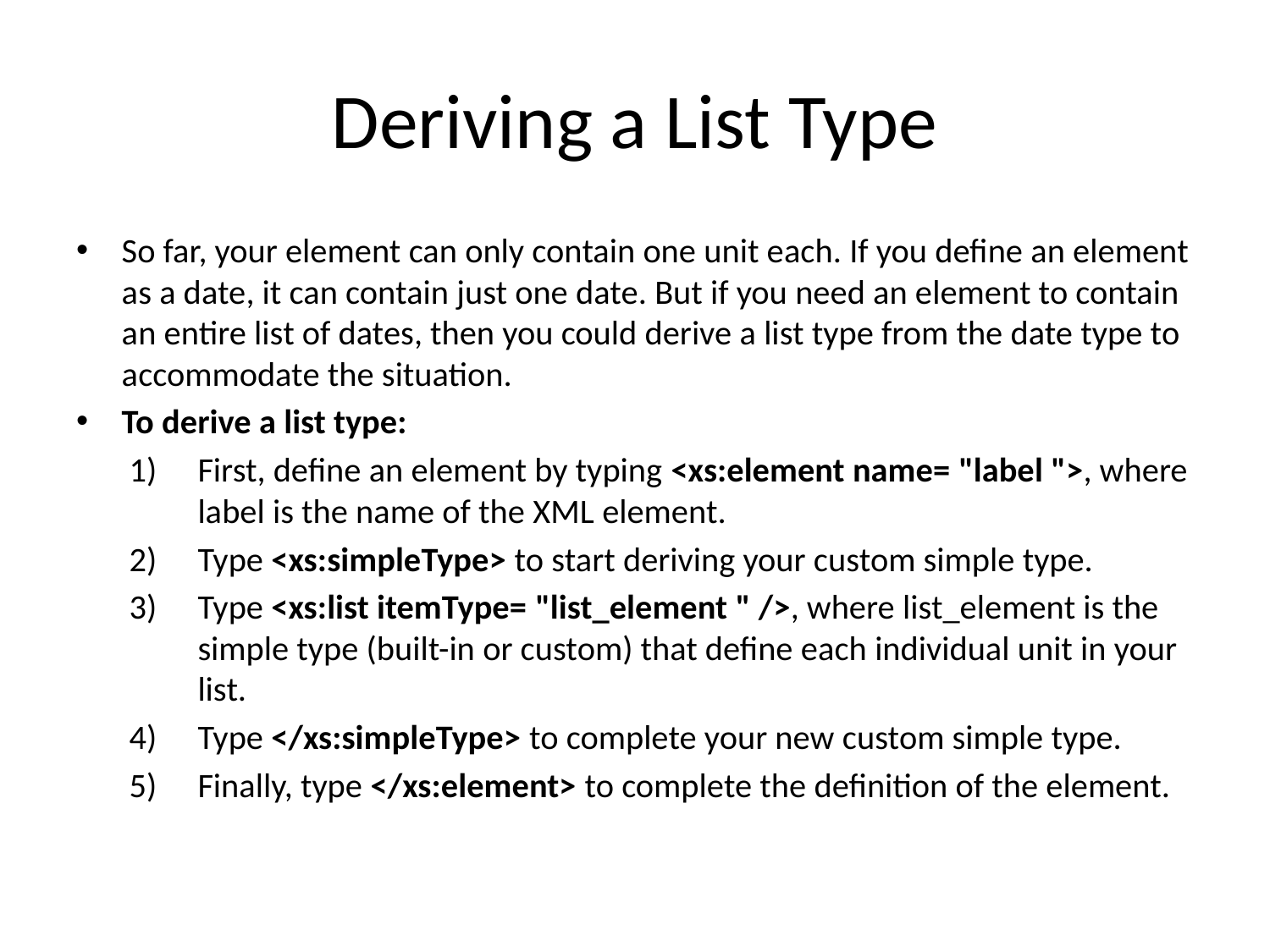

# Deriving a List Type
So far, your element can only contain one unit each. If you define an element as a date, it can contain just one date. But if you need an element to contain an entire list of dates, then you could derive a list type from the date type to accommodate the situation.
To derive a list type:
First, define an element by typing <xs:element name= "label ">, where label is the name of the XML element.
Type <xs:simpleType> to start deriving your custom simple type.
Type <xs:list itemType= "list_element " />, where list_element is the simple type (built-in or custom) that define each individual unit in your list.
Type </xs:simpleType> to complete your new custom simple type.
Finally, type </xs:element> to complete the definition of the element.